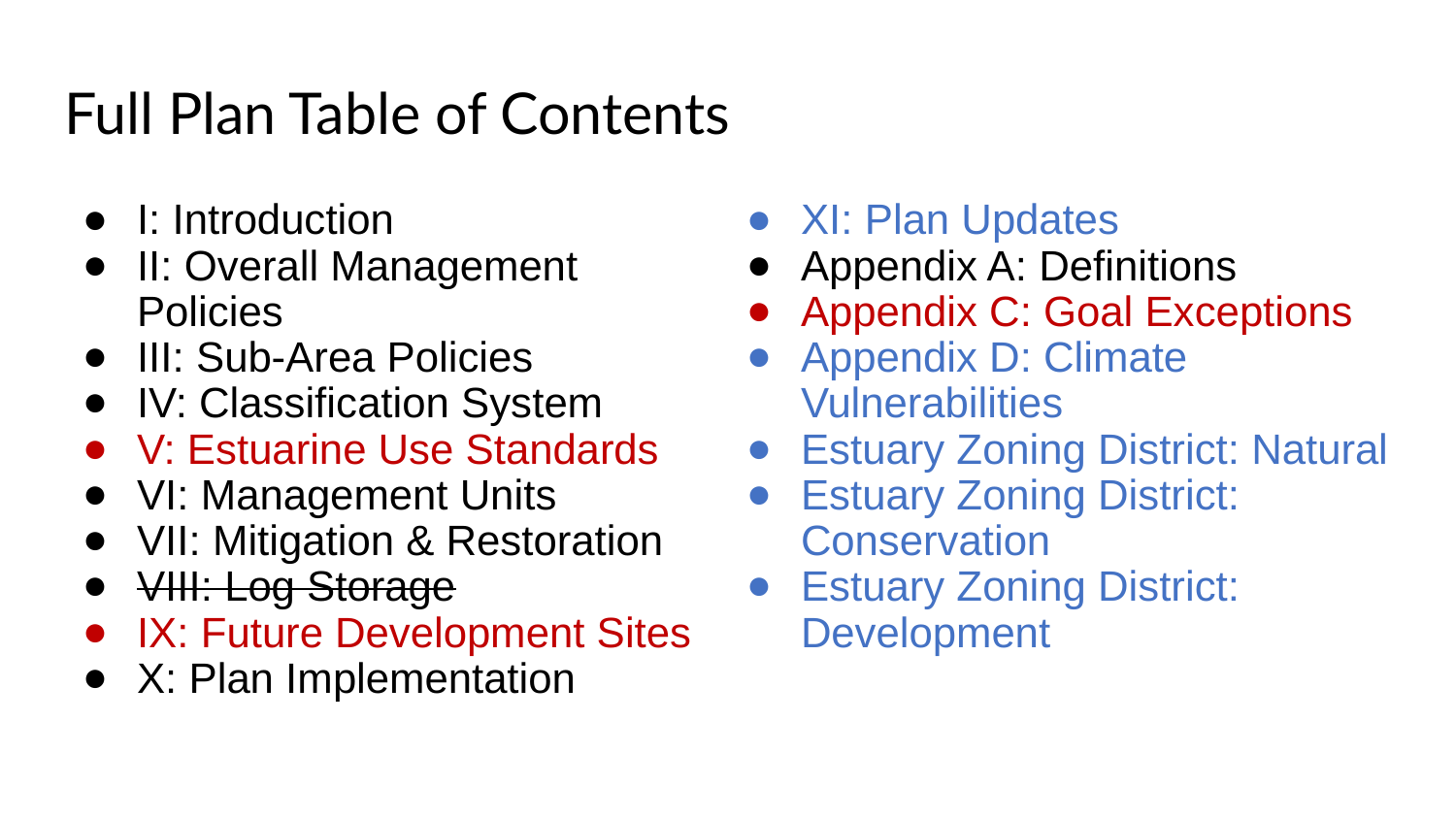

# Full Plan Table of Contents
I: Introduction
II: Overall Management Policies
III: Sub-Area Policies
IV: Classification System
V: Estuarine Use Standards
VI: Management Units
VII: Mitigation & Restoration
VIII: Log Storage
IX: Future Development Sites
X: Plan Implementation
XI: Plan Updates
Appendix A: Definitions
Appendix C: Goal Exceptions
Appendix D: Climate Vulnerabilities
Estuary Zoning District: Natural
Estuary Zoning District: Conservation
Estuary Zoning District: Development